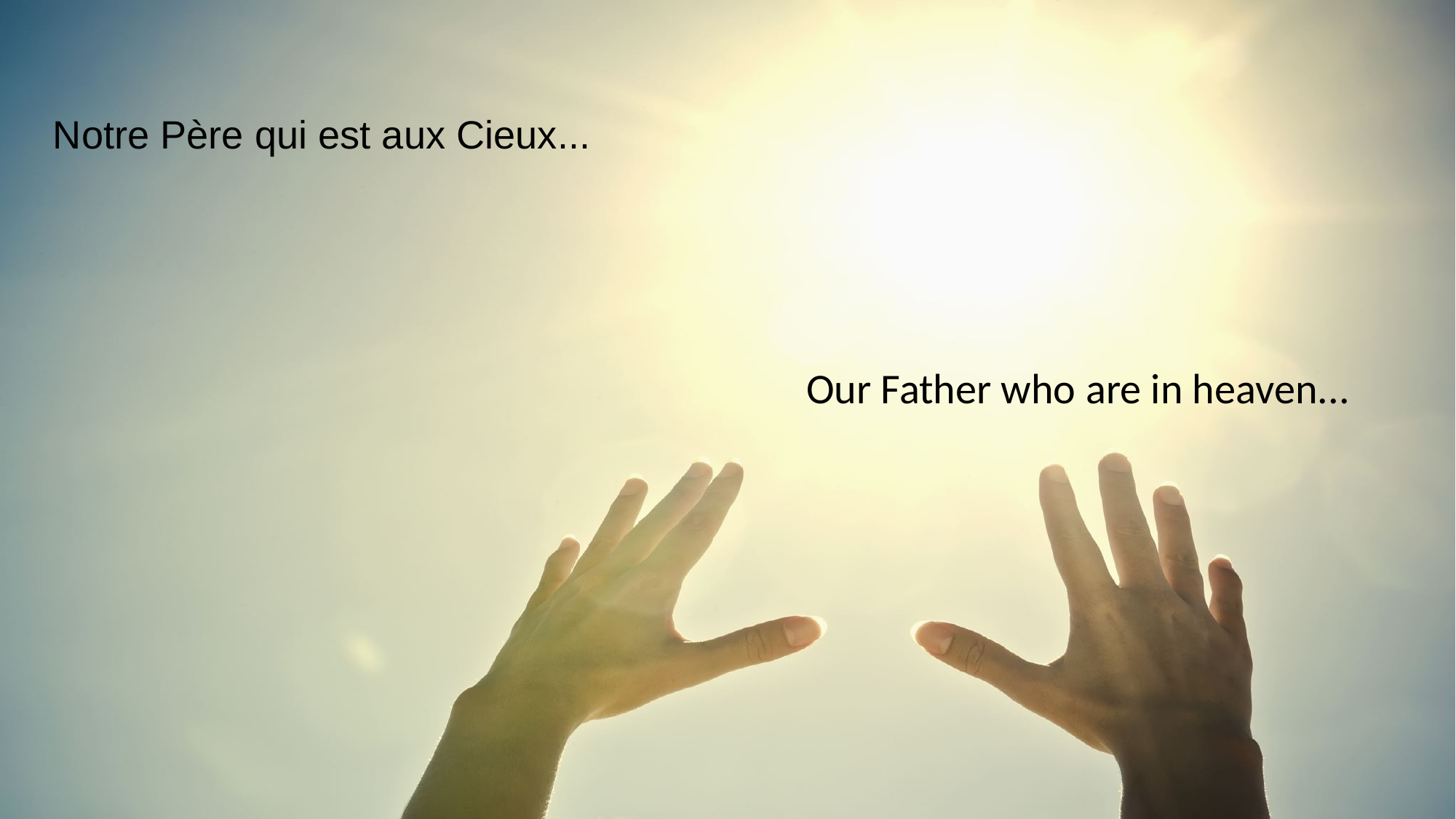

Notre Père qui est aux Cieux...
Our Father who are in heaven...